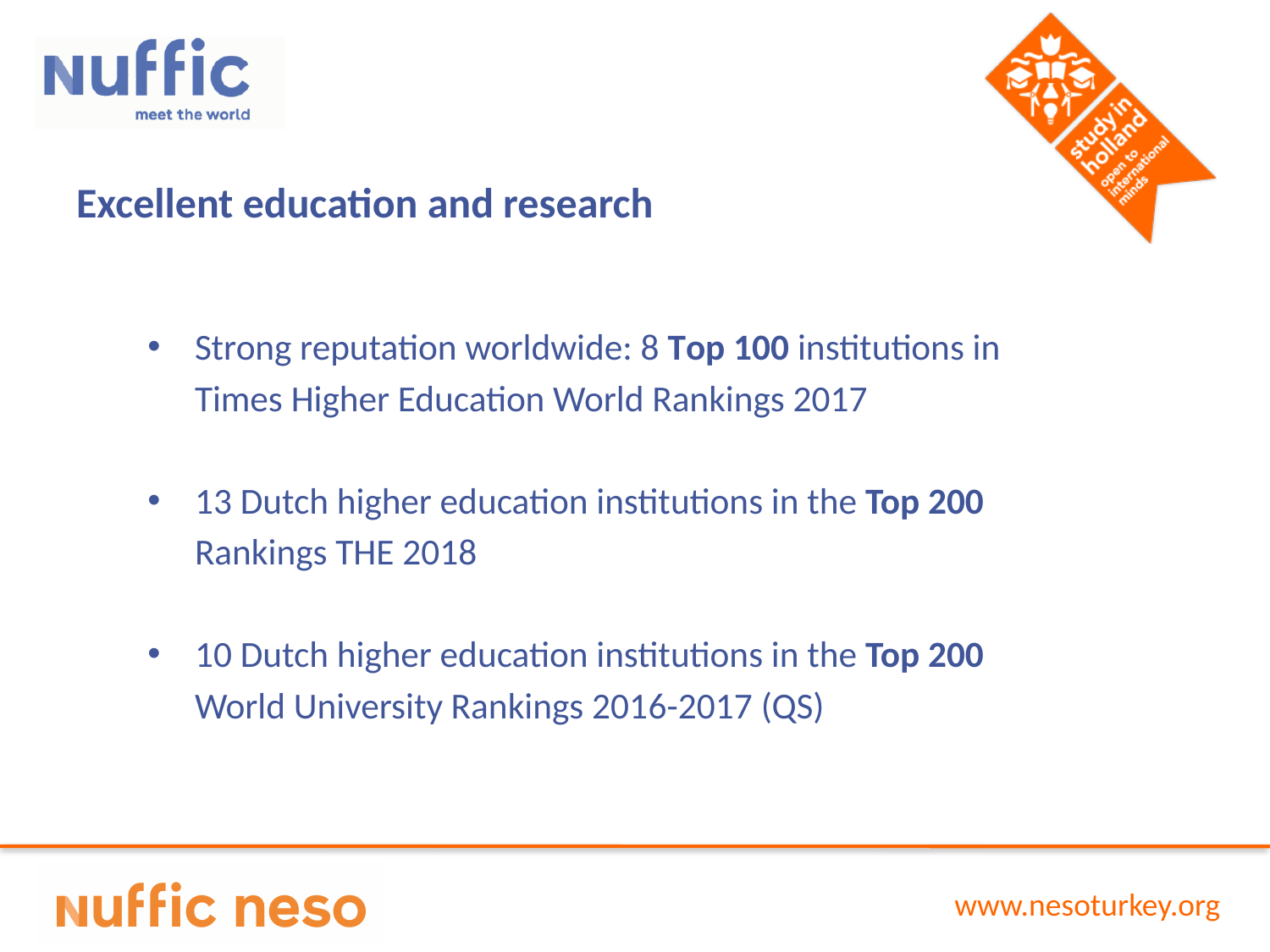

Excellent education and research
Strong reputation worldwide: 8 Top 100 institutions in
	Times Higher Education World Rankings 2017

13 Dutch higher education institutions in the Top 200
	Rankings THE 2018

10 Dutch higher education institutions in the Top 200
	World University Rankings 2016-2017 (QS)